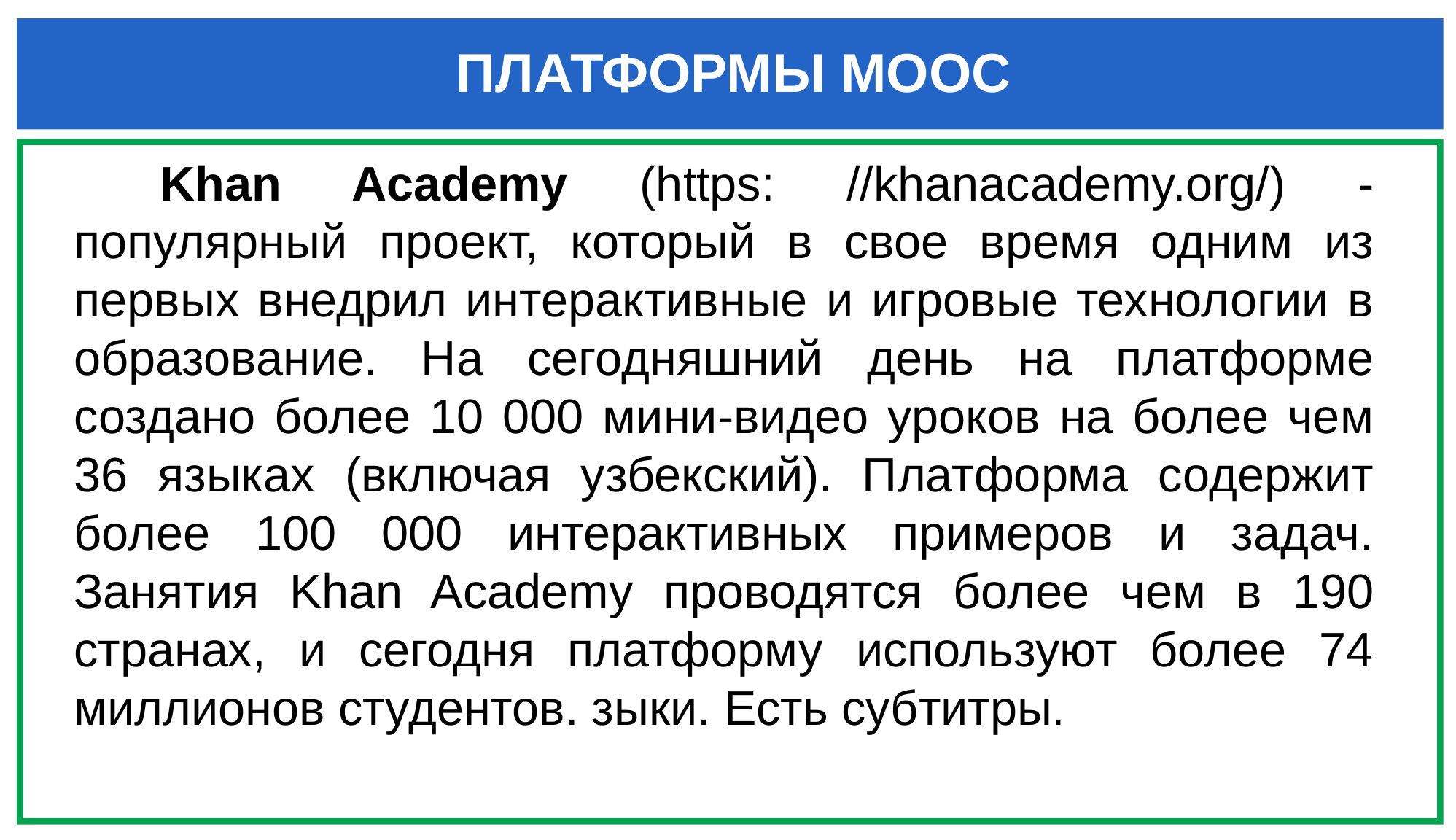

ПЛАТФОРМЫ МООС
Khan Academy (https: //khanacademy.org/) - популярный проект, который в свое время одним из первых внедрил интерактивные и игровые технологии в образование. На сегодняшний день на платформе создано более 10 000 мини-видео уроков на более чем 36 языках (включая узбекский). Платформа содержит более 100 000 интерактивных примеров и задач. Занятия Khan Academy проводятся более чем в 190 странах, и сегодня платформу используют более 74 миллионов студентов. зыки. Есть субтитры.